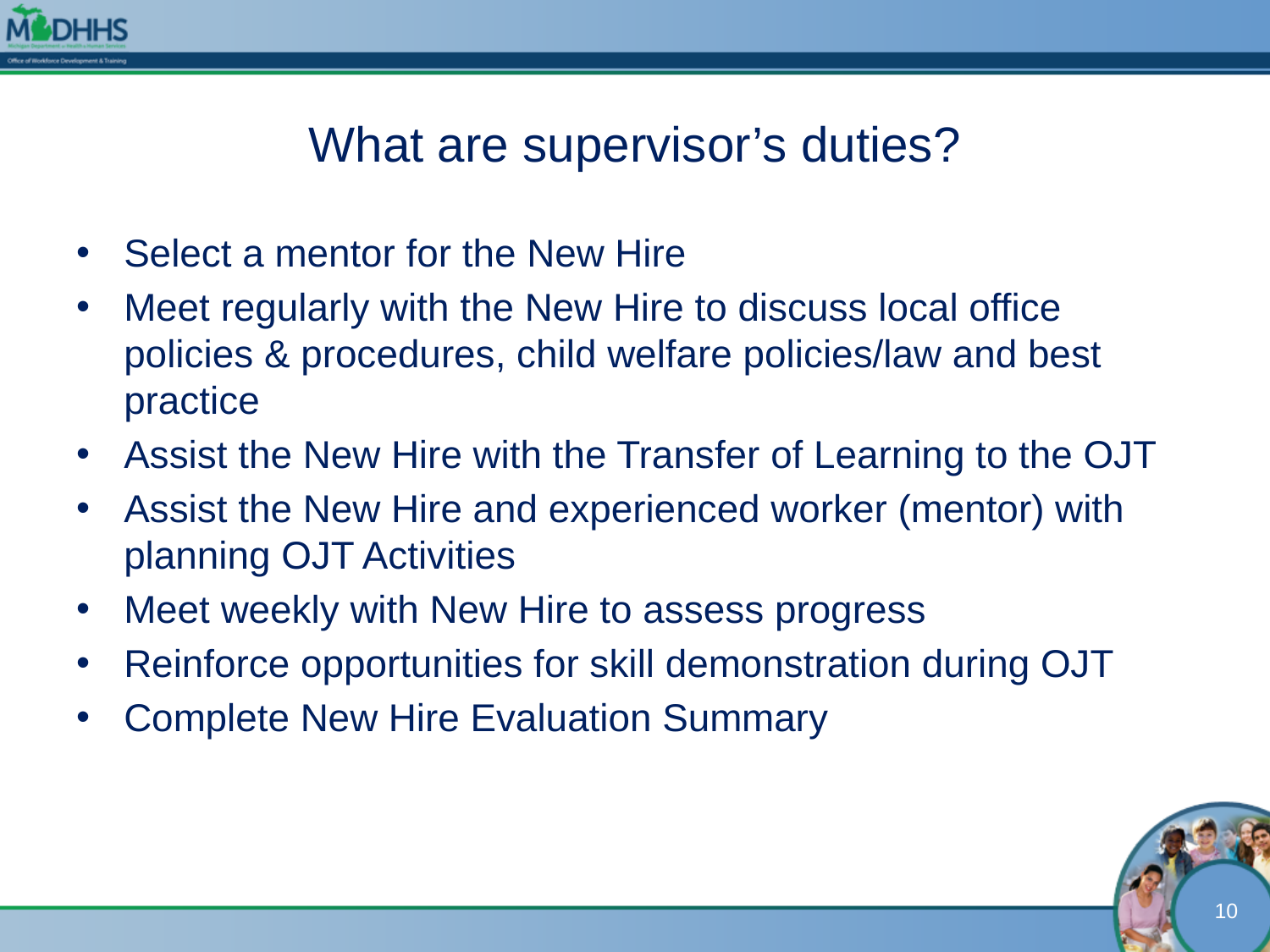

# What are supervisor’s duties?
Select a mentor for the New Hire
Meet regularly with the New Hire to discuss local office policies & procedures, child welfare policies/law and best practice
Assist the New Hire with the Transfer of Learning to the OJT
Assist the New Hire and experienced worker (mentor) with planning OJT Activities
Meet weekly with New Hire to assess progress
Reinforce opportunities for skill demonstration during OJT
Complete New Hire Evaluation Summary
10